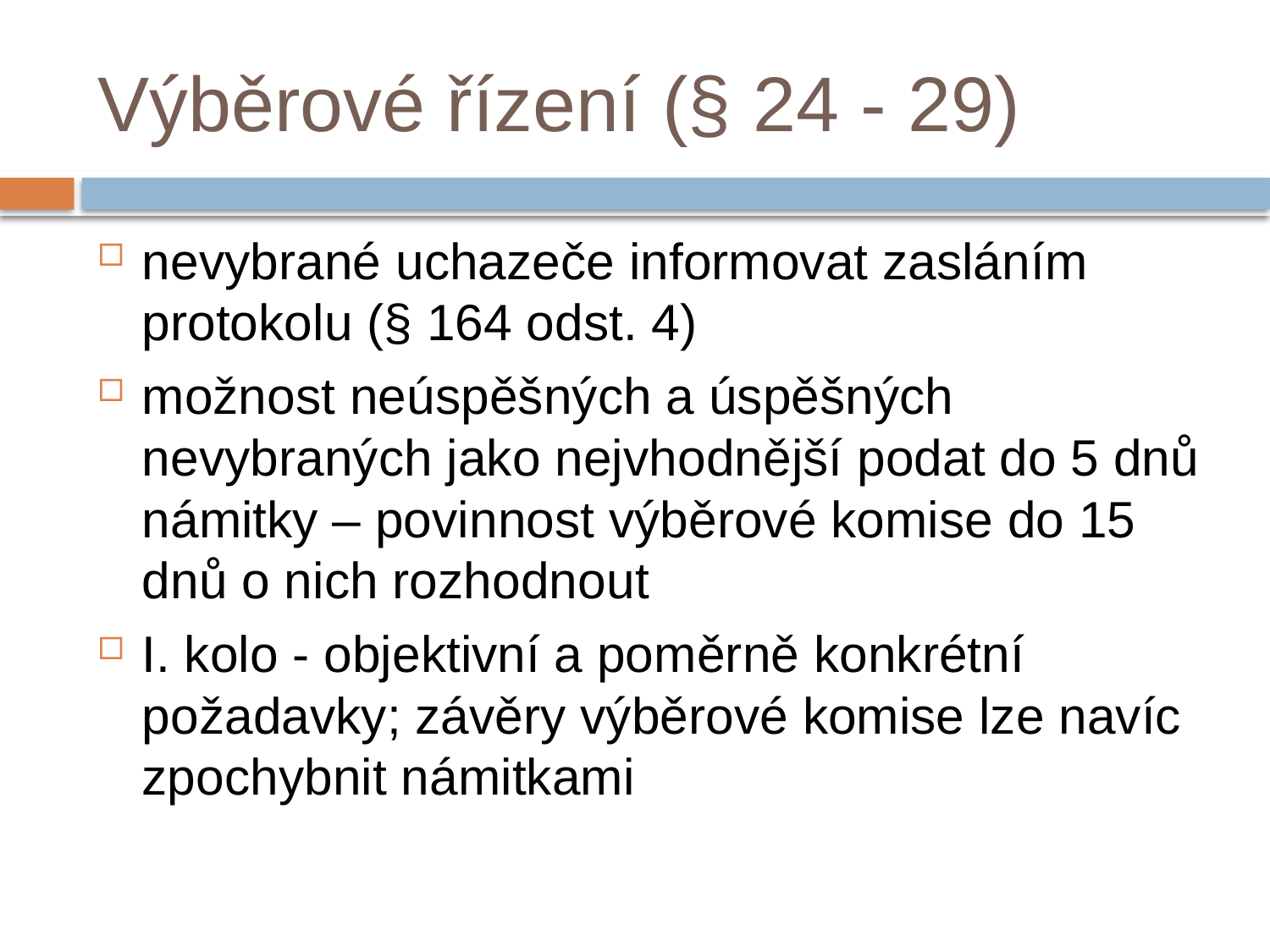

# Výběrové řízení (§ 24 - 29)
nevybrané uchazeče informovat zasláním protokolu (§ 164 odst. 4)
možnost neúspěšných a úspěšných nevybraných jako nejvhodnější podat do 5 dnů námitky – povinnost výběrové komise do 15 dnů o nich rozhodnout
I. kolo - objektivní a poměrně konkrétní požadavky; závěry výběrové komise lze navíc zpochybnit námitkami